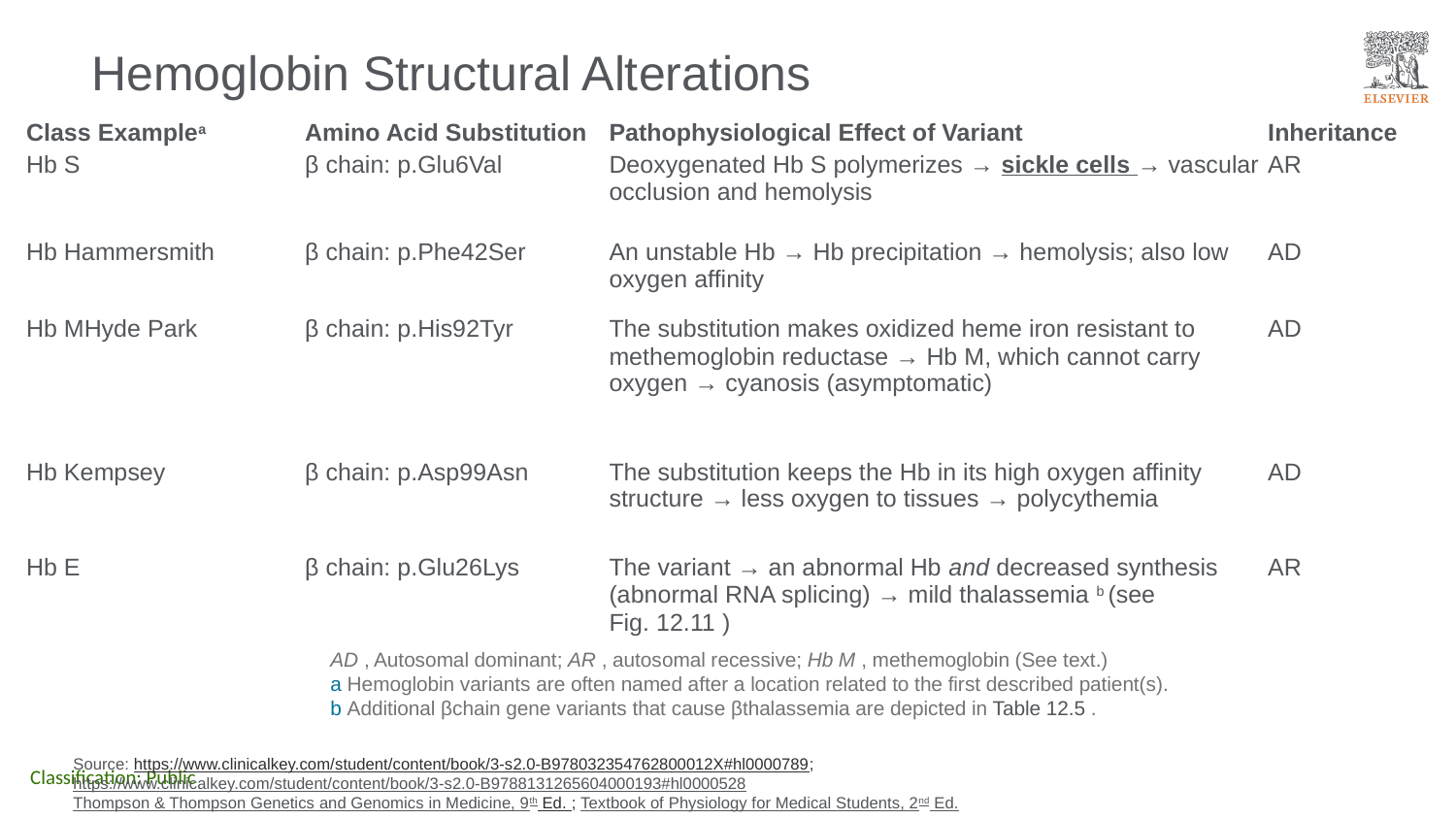

# Hemoglobin Structural Alterations
| Class Examplea | Amino Acid Substitution | Pathophysiological Effect of Variant | Inheritance |
| --- | --- | --- | --- |
| Hb S | β chain: p.Glu6Val | Deoxygenated Hb S polymerizes → sickle cells → vascular occlusion and hemolysis | AR |
| Hb Hammersmith | β chain: p.Phe42Ser | An unstable Hb → Hb precipitation → hemolysis; also low oxygen affinity | AD |
| Hb MHyde Park | β chain: p.His92Tyr | The substitution makes oxidized heme iron resistant to methemoglobin reductase → Hb M, which cannot carry oxygen → cyanosis (asymptomatic) | AD |
| Hb Kempsey | β chain: p.Asp99Asn | The substitution keeps the Hb in its high oxygen affinity structure → less oxygen to tissues → polycythemia | AD |
| Hb E | β chain: p.Glu26Lys | The variant → an abnormal Hb and decreased synthesis (abnormal RNA splicing) → mild thalassemia b (see Fig. 12.11 ) | AR |
AD , Autosomal dominant; AR , autosomal recessive; Hb M , methemoglobin (See text.)
a Hemoglobin variants are often named after a location related to the first described patient(s).
b Additional βchain gene variants that cause βthalassemia are depicted in Table 12.5 .
Source: https://www.clinicalkey.com/student/content/book/3-s2.0-B978032354762800012X#hl0000789; https://www.clinicalkey.com/student/content/book/3-s2.0-B9788131265604000193#hl0000528
Thompson & Thompson Genetics and Genomics in Medicine, 9th Ed. ; Textbook of Physiology for Medical Students, 2nd Ed.